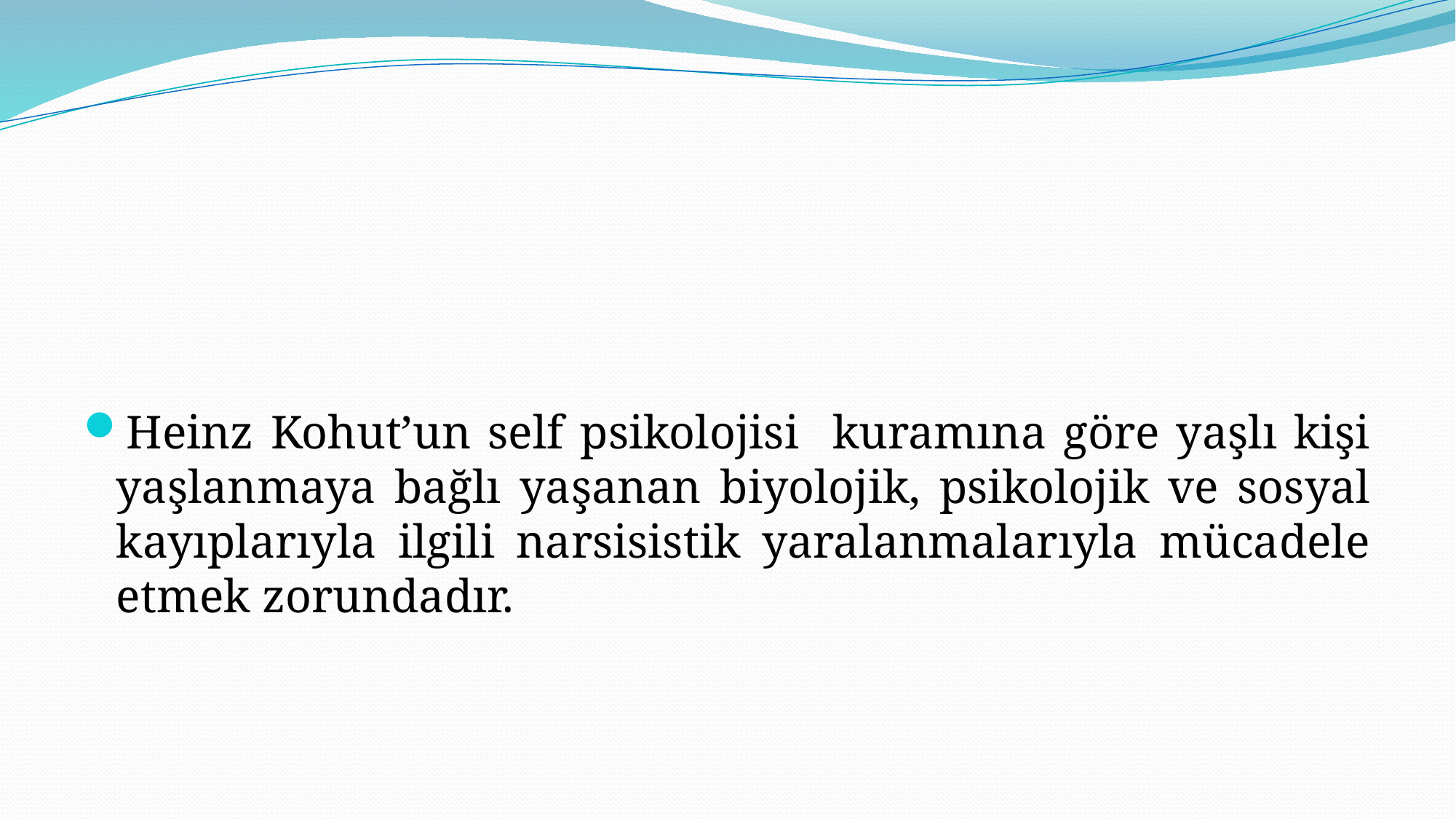

#

Heinz Kohut’un self psikolojisi  kuramına göre yaşlı kişi yaşlanmaya bağlı yaşanan biyolojik, psikolojik ve sosyal kayıplarıyla ilgili narsisistik yaralanmalarıyla mücadele etmek zorundadır.